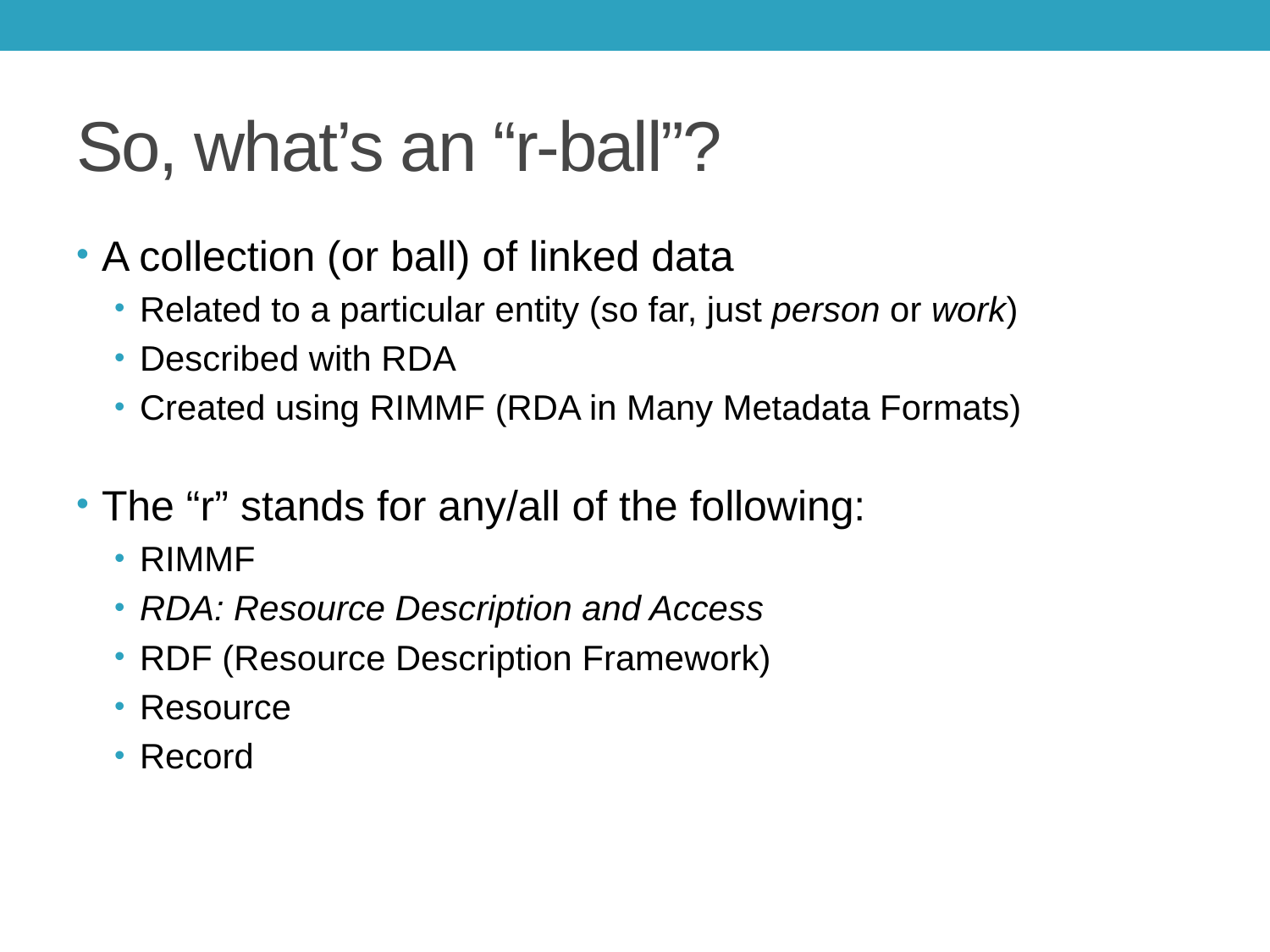

# So, what’s an “r-ball”?
A collection (or ball) of linked data
Related to a particular entity (so far, just person or work)
Described with RDA
Created using RIMMF (RDA in Many Metadata Formats)
The “r” stands for any/all of the following:
RIMMF
RDA: Resource Description and Access
RDF (Resource Description Framework)
Resource
Record